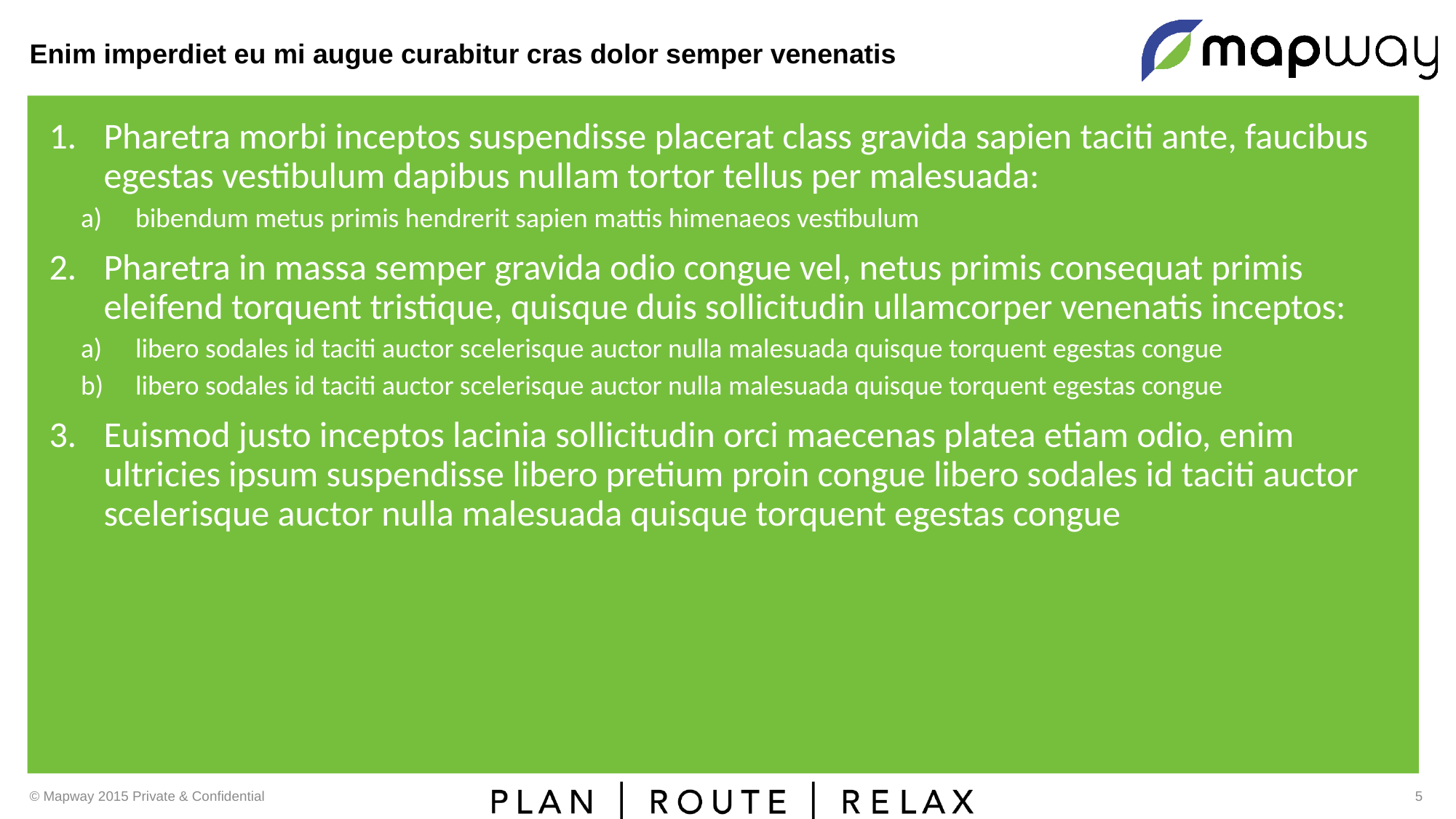

# Enim imperdiet eu mi augue curabitur cras dolor semper venenatis
Pharetra morbi inceptos suspendisse placerat class gravida sapien taciti ante, faucibus egestas vestibulum dapibus nullam tortor tellus per malesuada:
bibendum metus primis hendrerit sapien mattis himenaeos vestibulum
Pharetra in massa semper gravida odio congue vel, netus primis consequat primis eleifend torquent tristique, quisque duis sollicitudin ullamcorper venenatis inceptos:
libero sodales id taciti auctor scelerisque auctor nulla malesuada quisque torquent egestas congue
libero sodales id taciti auctor scelerisque auctor nulla malesuada quisque torquent egestas congue
Euismod justo inceptos lacinia sollicitudin orci maecenas platea etiam odio, enim ultricies ipsum suspendisse libero pretium proin congue libero sodales id taciti auctor scelerisque auctor nulla malesuada quisque torquent egestas congue
© Mapway 2015 Private & Confidential
5